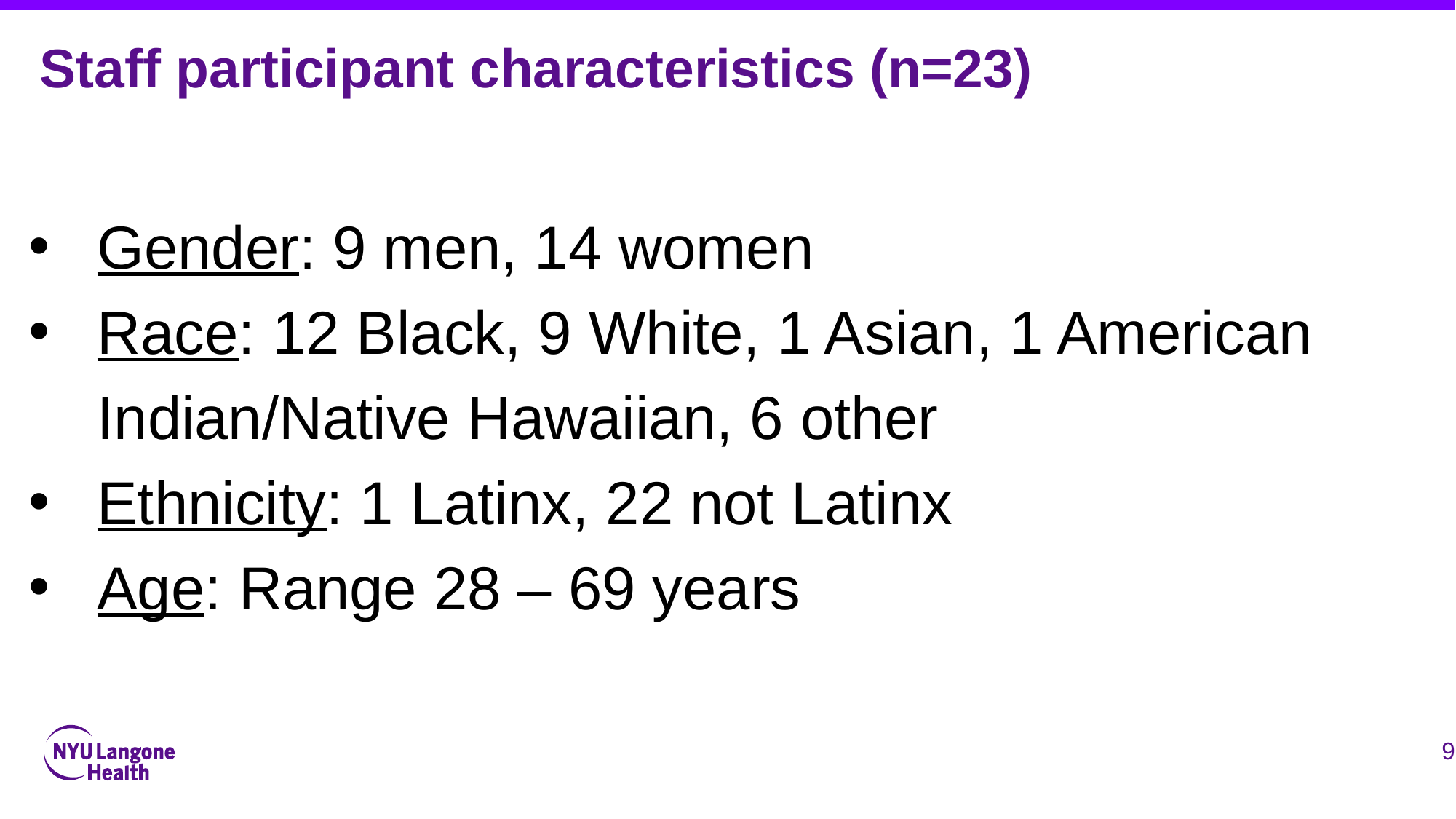

Staff participant characteristics (n=23)
Gender: 9 men, 14 women
Race: 12 Black, 9 White, 1 Asian, 1 American Indian/Native Hawaiian, 6 other
Ethnicity: 1 Latinx, 22 not Latinx
Age: Range 28 – 69 years

9